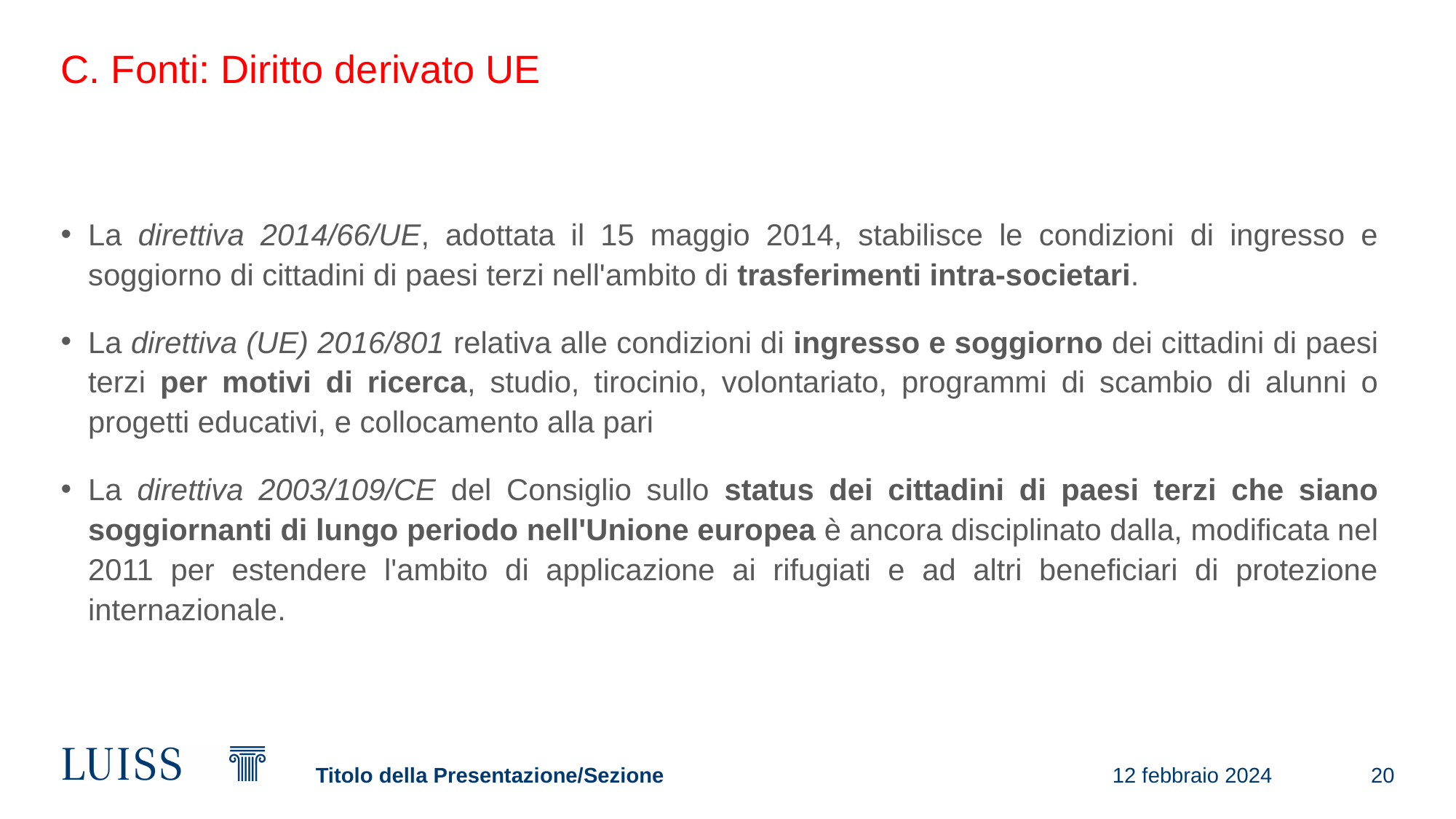

# C. Fonti: Diritto derivato UE
La direttiva 2014/66/UE, adottata il 15 maggio 2014, stabilisce le condizioni di ingresso e soggiorno di cittadini di paesi terzi nell'ambito di trasferimenti intra-societari.
La direttiva (UE) 2016/801 relativa alle condizioni di ingresso e soggiorno dei cittadini di paesi terzi per motivi di ricerca, studio, tirocinio, volontariato, programmi di scambio di alunni o progetti educativi, e collocamento alla pari
La direttiva 2003/109/CE del Consiglio sullo status dei cittadini di paesi terzi che siano soggiornanti di lungo periodo nell'Unione europea è ancora disciplinato dalla, modificata nel 2011 per estendere l'ambito di applicazione ai rifugiati e ad altri beneficiari di protezione internazionale.
Titolo della Presentazione/Sezione
12 febbraio 2024
20